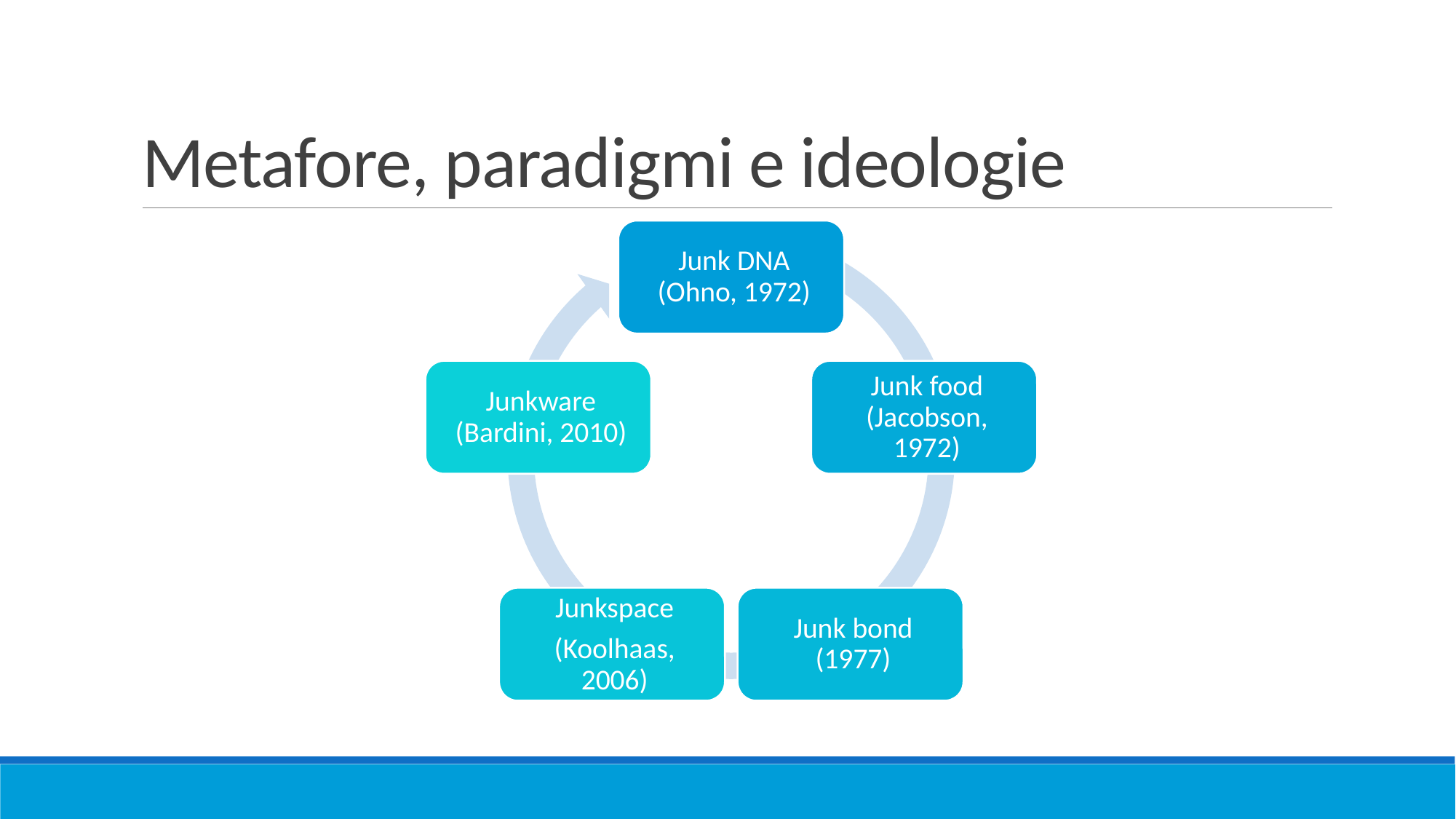

# Metafore, paradigmi e ideologie
Junk DNA (Ohno, 1972)
Junk food (Jacobson, 1972)
Junk bond (1977)
Junkspace
(Koolhaas, 2006)
Junkware (Bardini, 2010)